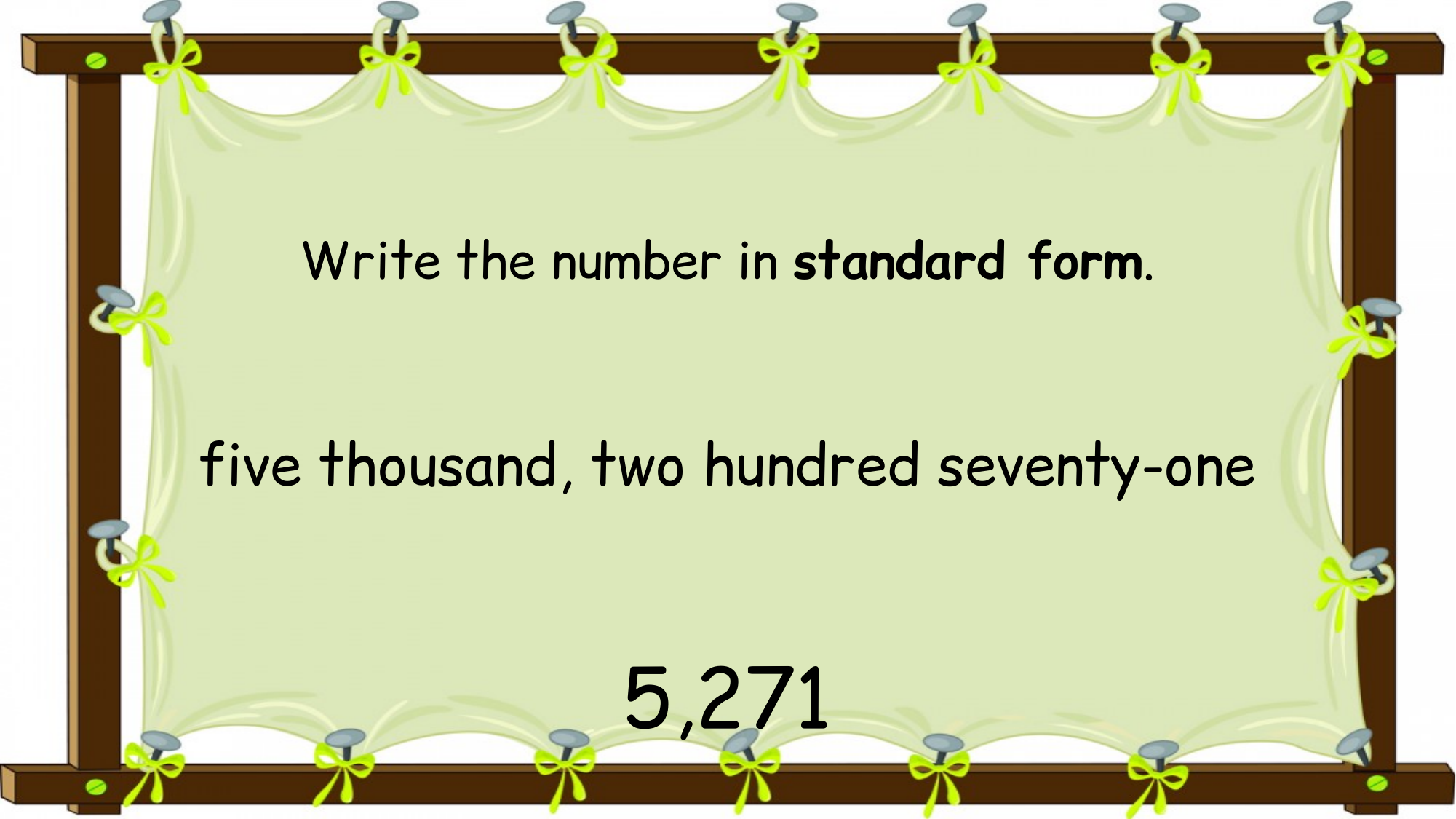

# Write the number in standard form. five thousand, two hundred seventy-one
5,271